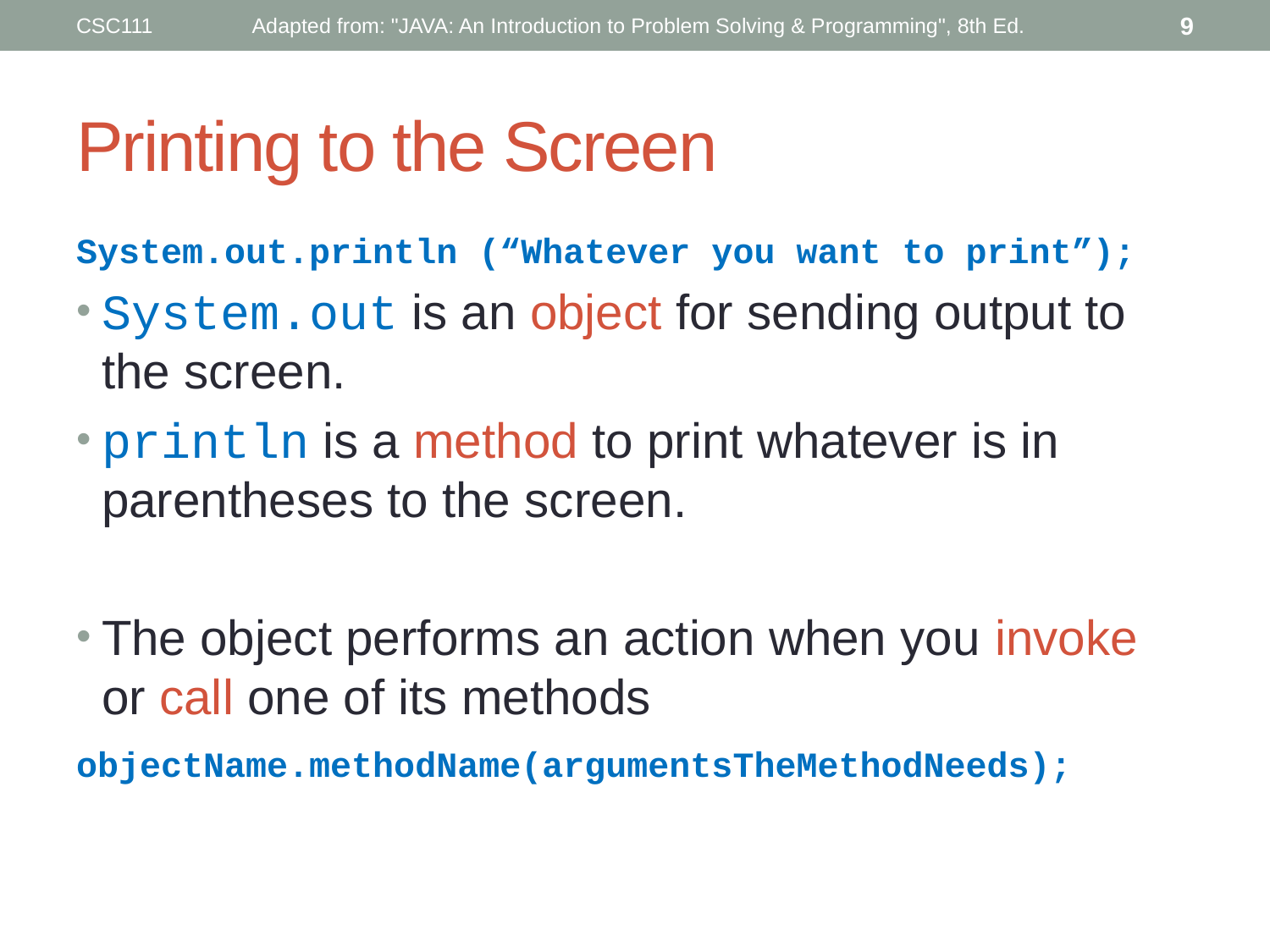

CSC111
Adapted from: "JAVA: An Introduction to Problem Solving & Programming", 8th Ed.
9
# Printing to the Screen
System.out.println (“Whatever you want to print”);
System.out is an object for sending output to the screen.
println is a method to print whatever is in parentheses to the screen.

The object performs an action when you invoke or call one of its methods
objectName.methodName(argumentsTheMethodNeeds);